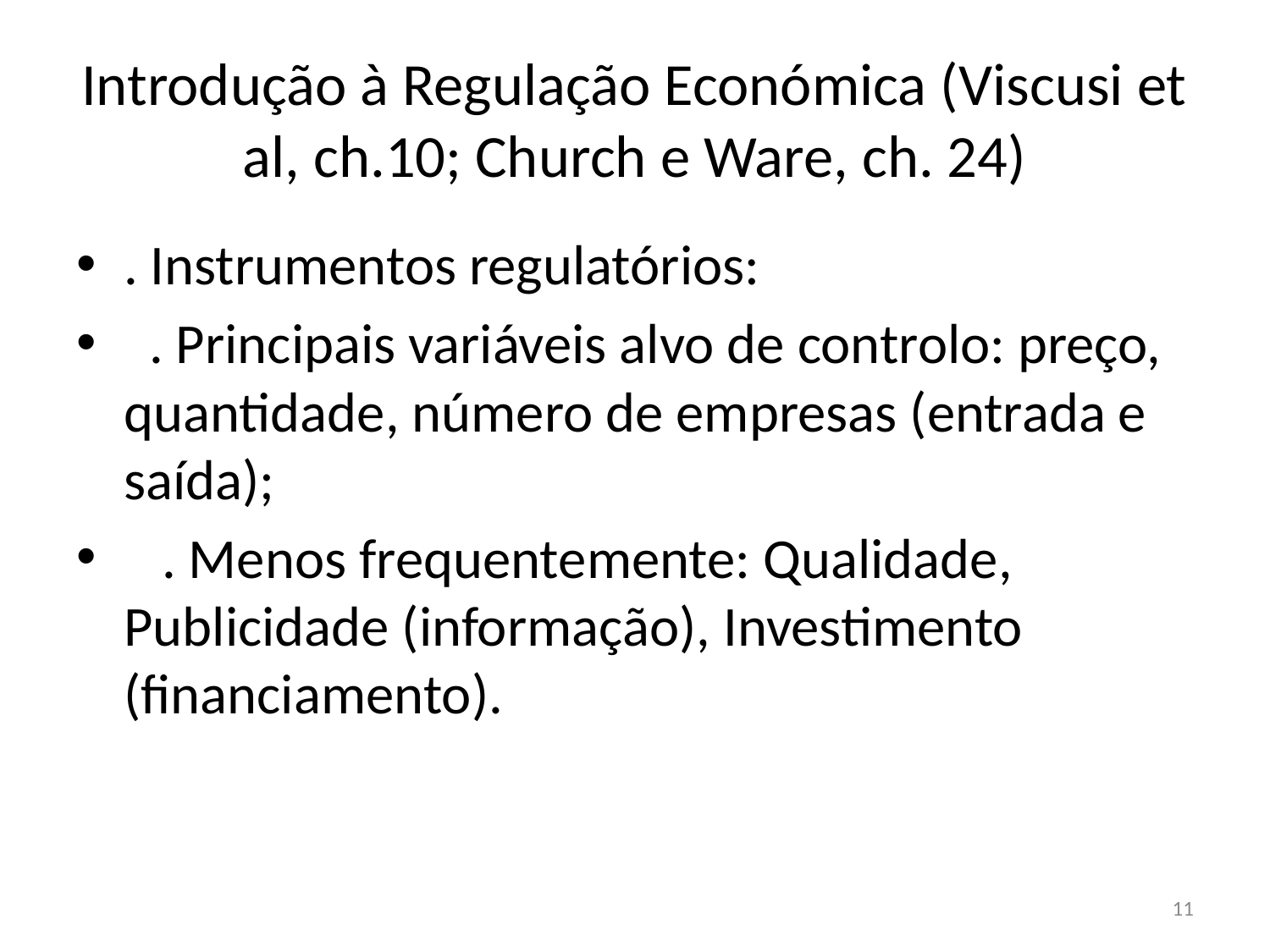

# Introdução à Regulação Económica (Viscusi et al, ch.10; Church e Ware, ch. 24)
. Instrumentos regulatórios:
  . Principais variáveis alvo de controlo: preço, quantidade, número de empresas (entrada e saída);
   . Menos frequentemente: Qualidade, Publicidade (informação), Investimento (financiamento).
11